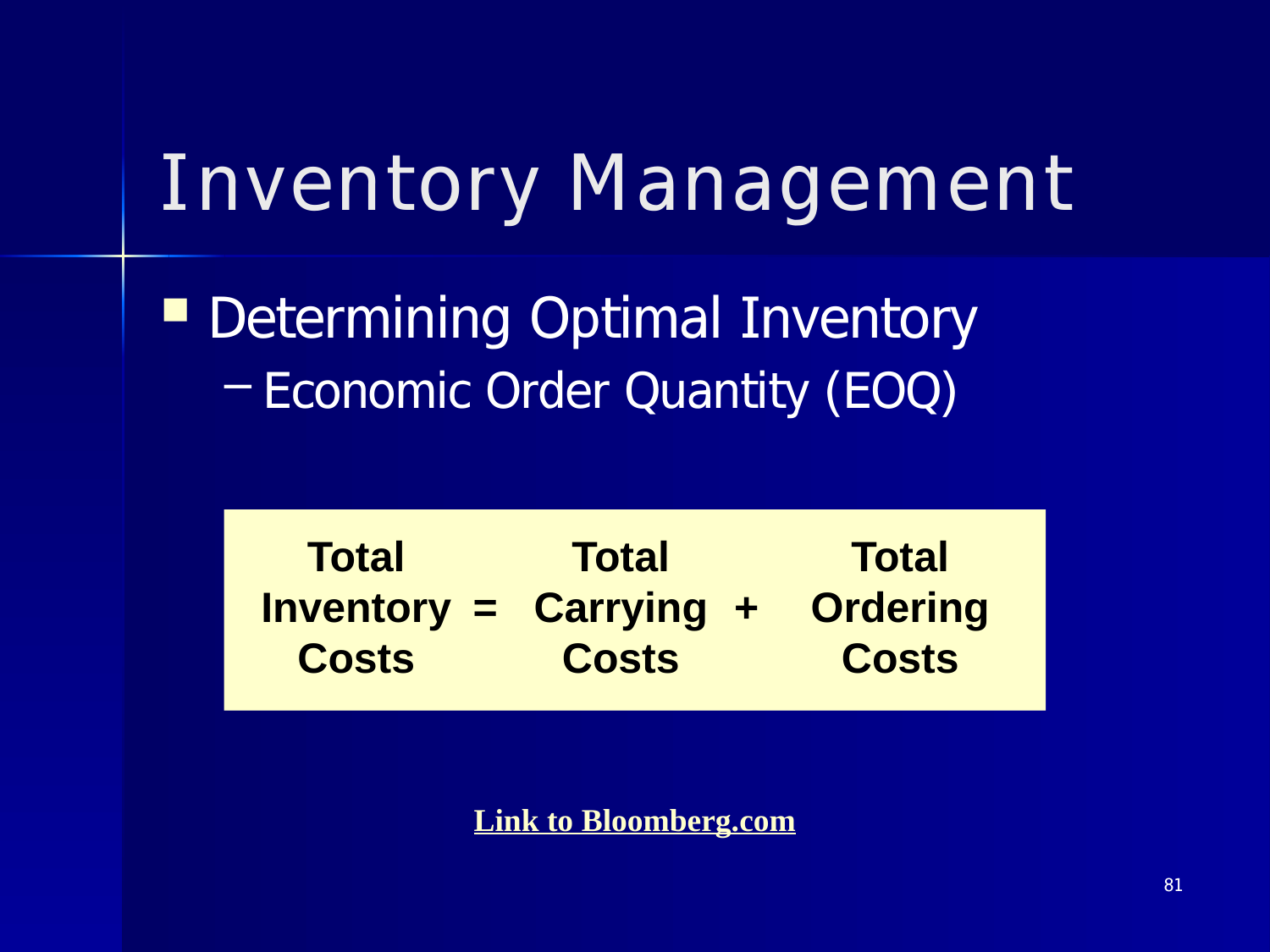

# Inventory Management
Determining Optimal Inventory
Economic Order Quantity (EOQ)

Total
Inventory
Costs
=
Total
Carrying
Costs
Total
Ordering
Costs
+
Link to Bloomberg.com
81